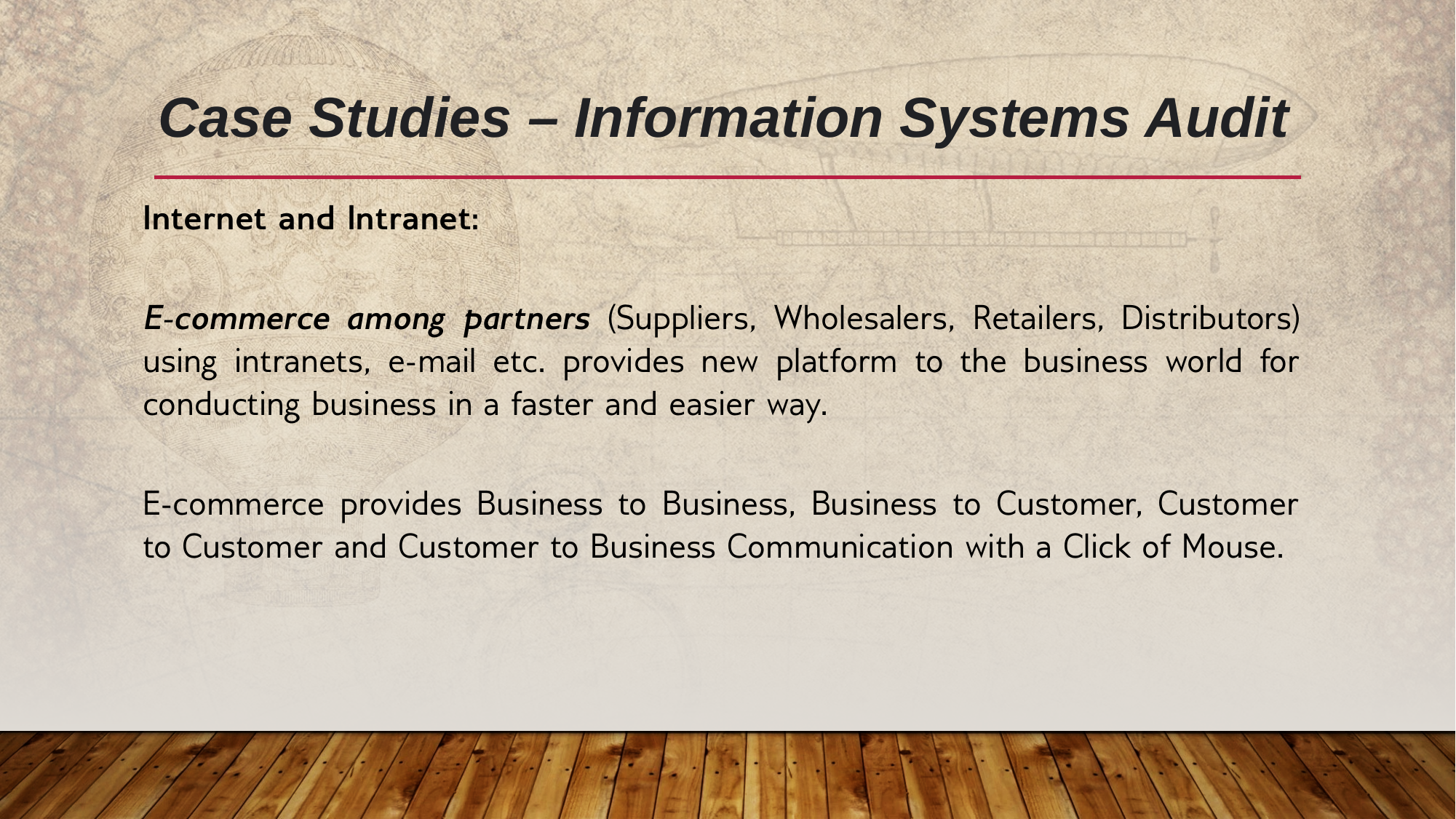

# Case Studies – Information Systems Audit
Internet and Intranet:

E-commerce among partners (Suppliers, Wholesalers, Retailers, Distributors) using intranets, e-mail etc. provides new platform to the business world for conducting business in a faster and easier way.

E-commerce provides Business to Business, Business to Customer, Customer to Customer and Customer to Business Communication with a Click of Mouse.